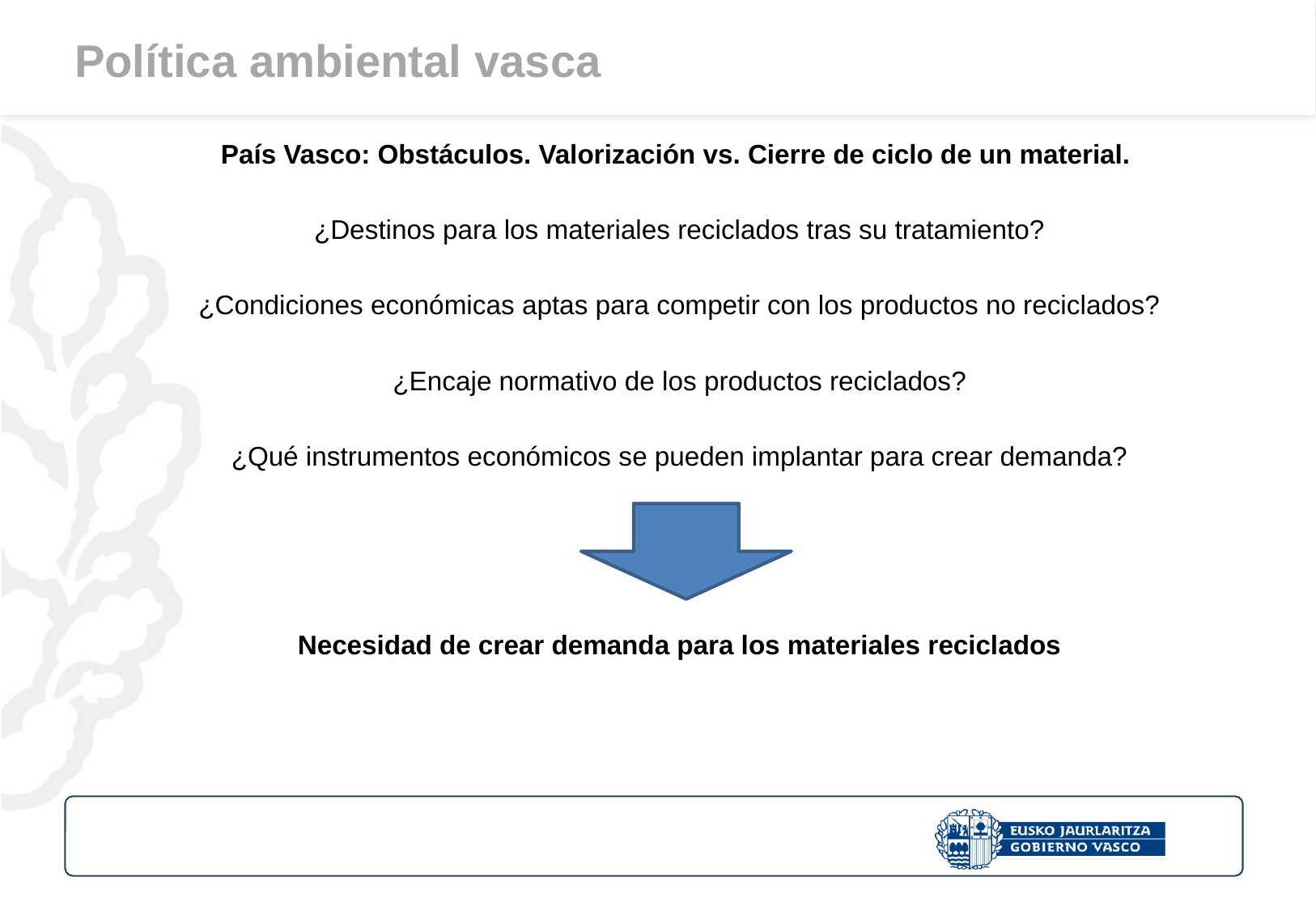

# Política ambiental vasca
País Vasco: Obstáculos. Valorización vs. Cierre de ciclo de un material.

¿Destinos para los materiales reciclados tras su tratamiento?

¿Condiciones económicas aptas para competir con los productos no reciclados?

¿Encaje normativo de los productos reciclados?

¿Qué instrumentos económicos se pueden implantar para crear demanda?

Necesidad de crear demanda para los materiales reciclados